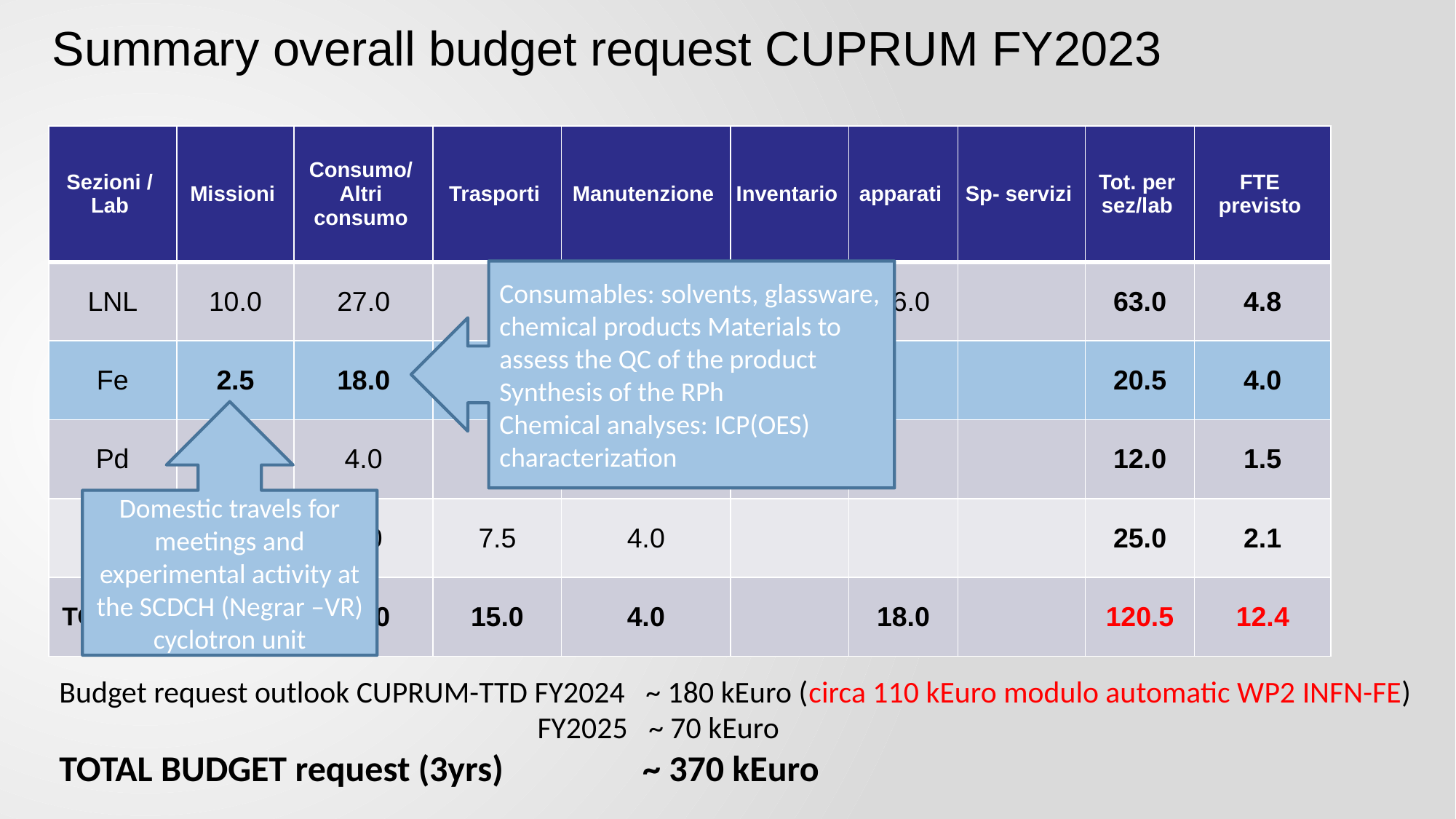

Summary overall budget request CUPRUM FY2023
| Sezioni / Lab | Missioni | Consumo/ Altri consumo | Trasporti | Manutenzione | Inventario | apparati | Sp- servizi | Tot. per sez/lab | FTE previsto |
| --- | --- | --- | --- | --- | --- | --- | --- | --- | --- |
| LNL | 10.0 | 27.0 |  |  |  | 26.0 |  | 63.0 | 4.8 |
| Fe | 2.5 | 18.0 |  |  |  |  |  | 20.5 | 4.0 |
| Pd | 0.5 | 4.0 |  |  | 7.5 |  |  | 12.0 | 1.5 |
| Mi | 8.5 | 5.0 | 7.5 | 4.0 |  |  |  | 25.0 | 2.1 |
| TOTALE | 16.5 | 52.0 | 15.0 | 4.0 |  | 18.0 |  | 120.5 | 12.4 |
Consumables: solvents, glassware, chemical products Materials to assess the QC of the product
Synthesis of the RPh
Chemical analyses: ICP(OES) characterization
Domestic travels for meetings and experimental activity at the SCDCH (Negrar –VR) cyclotron unit
Budget request outlook CUPRUM-TTD FY2024   ~ 180 kEuro (circa 110 kEuro modulo automatic WP2 INFN-FE)
                                                            	      FY2025   ~ 70 kEuro
TOTAL BUDGET request (3yrs)                 ~ 370 kEuro